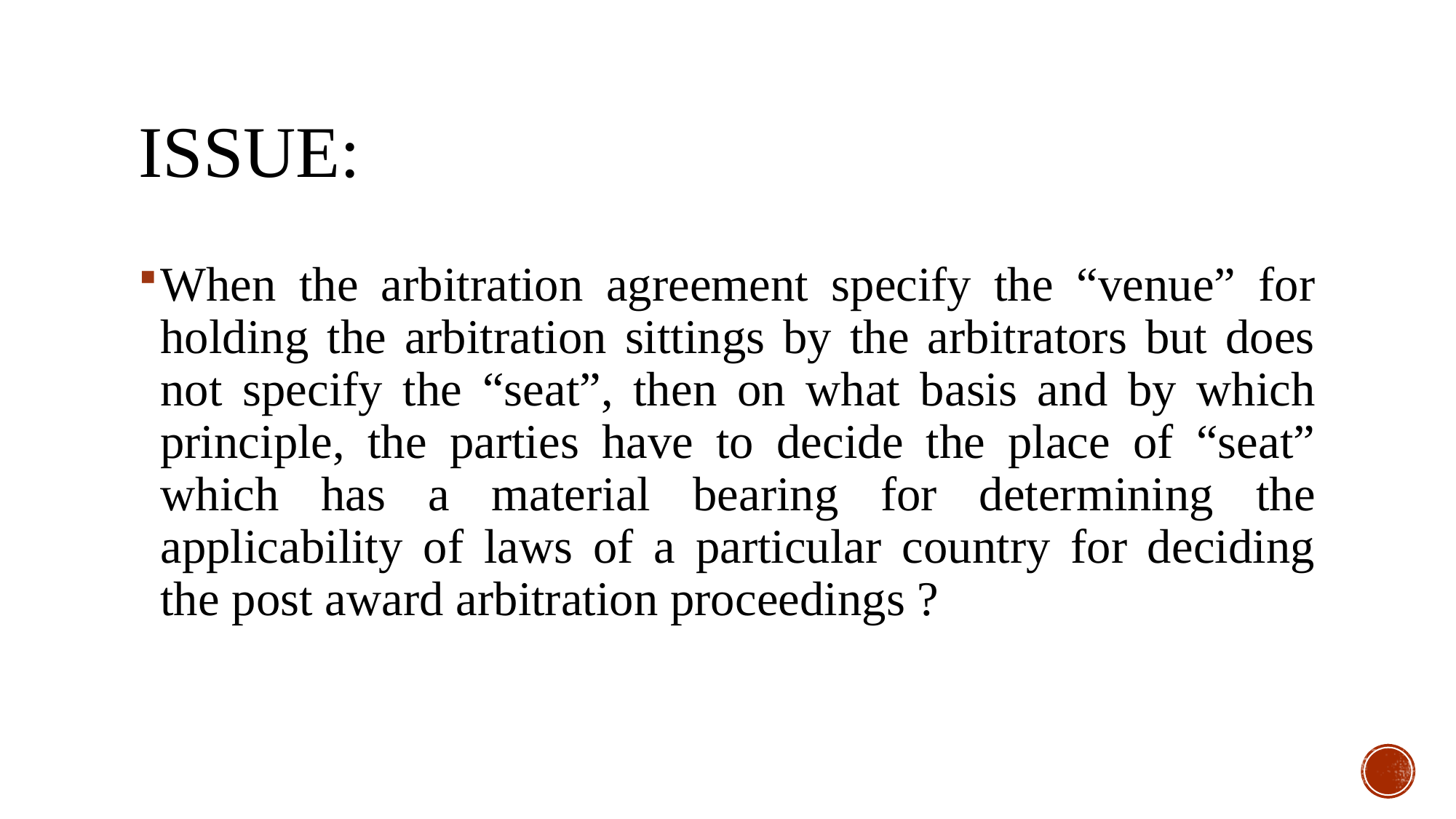

# ISSUE:
When the arbitration agreement specify the “venue” for holding the arbitration sittings by the arbitrators but does not specify the “seat”, then on what basis and by which principle, the parties have to decide the place of “seat” which has a material bearing for determining the applicability of laws of a particular country for deciding the post award arbitration proceedings ?